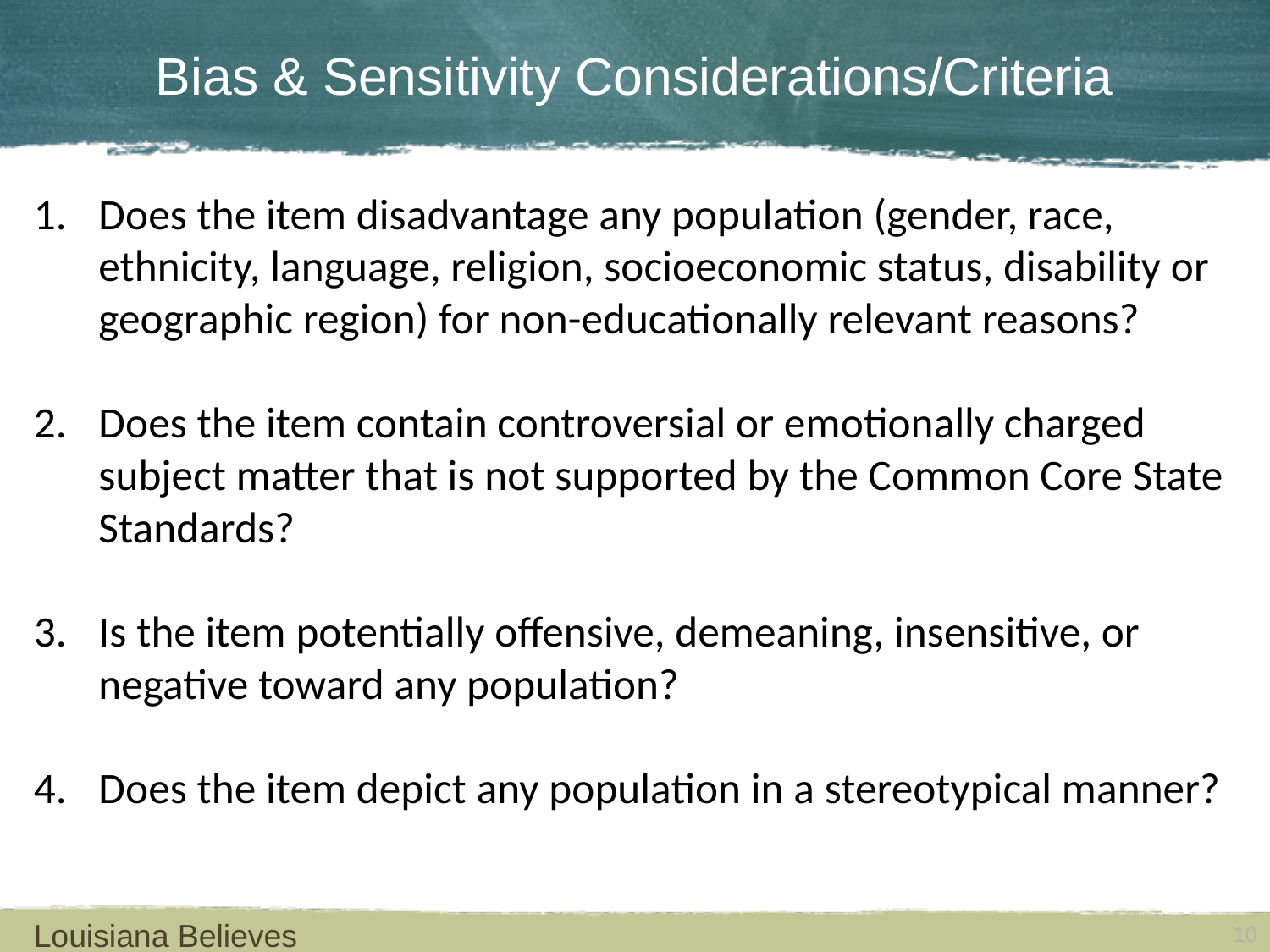

# Bias & Sensitivity Considerations/Criteria
Does the item disadvantage any population (gender, race, ethnicity, language, religion, socioeconomic status, disability or geographic region) for non-educationally relevant reasons?

Does the item contain controversial or emotionally charged subject matter that is not supported by the Common Core State Standards?

Is the item potentially offensive, demeaning, insensitive, or negative toward any population?

Does the item depict any population in a stereotypical manner?

Louisiana Believes
10